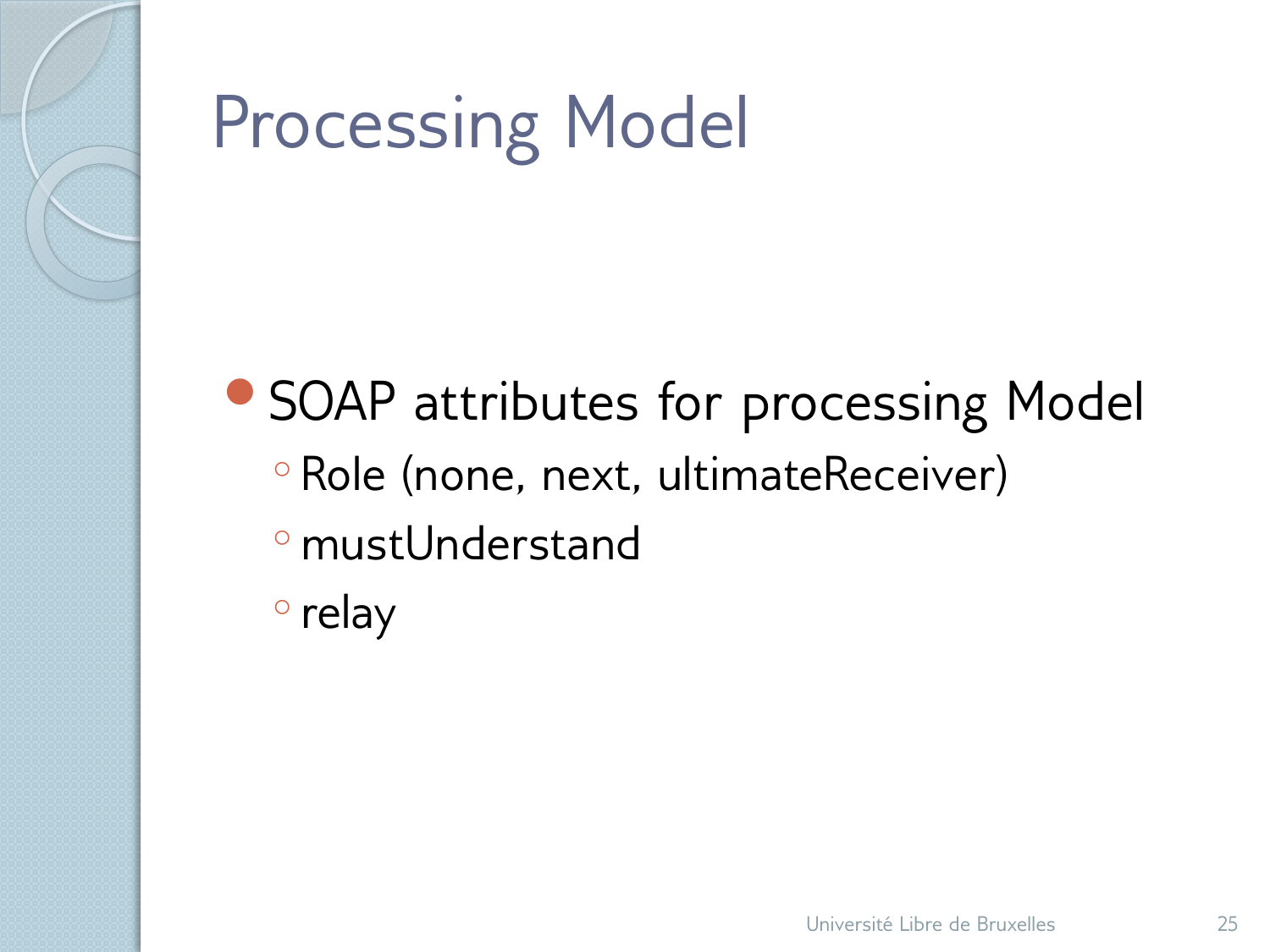

# Processing Model

SOAP attributes for processing Model
Role (none, next, ultimateReceiver)
mustUnderstand
relay
Université Libre de Bruxelles
25